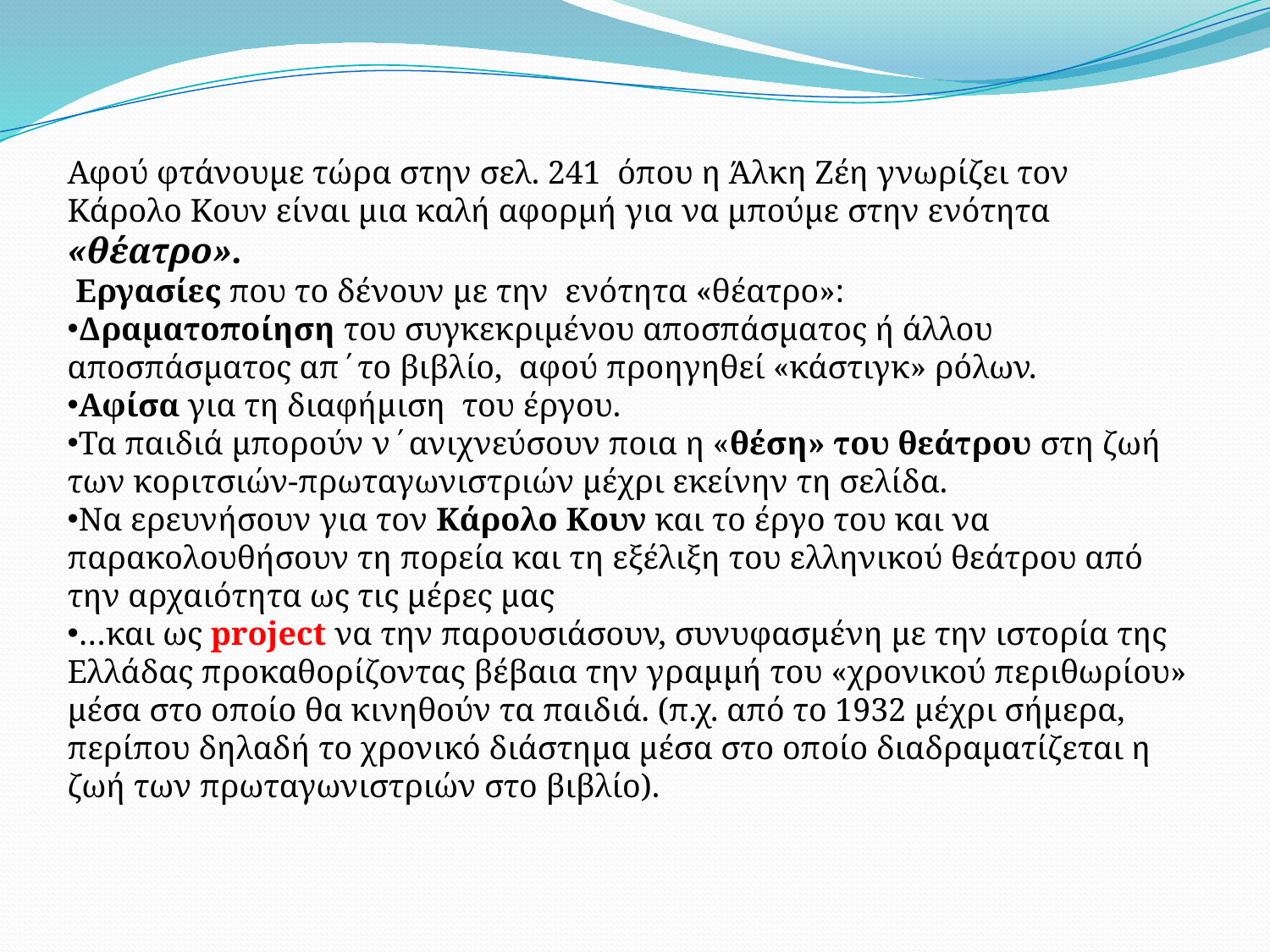

Αφού φτάνουμε τώρα στην σελ. 241  όπου η Άλκη Ζέη γνωρίζει τον Κάρολο Κουν είναι μια καλή αφορμή για να μπούμε στην ενότητα «θέατρο».
 Εργασίες που το δένουν με την  ενότητα «θέατρο»:
Δραματοποίηση του συγκεκριμένου αποσπάσματος ή άλλου αποσπάσματος απ΄το βιβλίο,  αφού προηγηθεί «κάστιγκ» ρόλων.
Αφίσα για τη διαφήμιση  του έργου.
Τα παιδιά μπορούν ν΄ανιχνεύσουν ποια η «θέση» του θεάτρου στη ζωή των κοριτσιών-πρωταγωνιστριών μέχρι εκείνην τη σελίδα.
Να ερευνήσουν για τον Κάρολο Κουν και το έργο του και να παρακολουθήσουν τη πορεία και τη εξέλιξη του ελληνικού θεάτρου από την αρχαιότητα ως τις μέρες μας
…και ως project να την παρουσιάσουν, συνυφασμένη με την ιστορία της Ελλάδας προκαθορίζοντας βέβαια την γραμμή του «χρονικού περιθωρίου» μέσα στο οποίο θα κινηθούν τα παιδιά. (π.χ. από το 1932 μέχρι σήμερα, περίπου δηλαδή το χρονικό διάστημα μέσα στο οποίο διαδραματίζεται η ζωή των πρωταγωνιστριών στο βιβλίο).